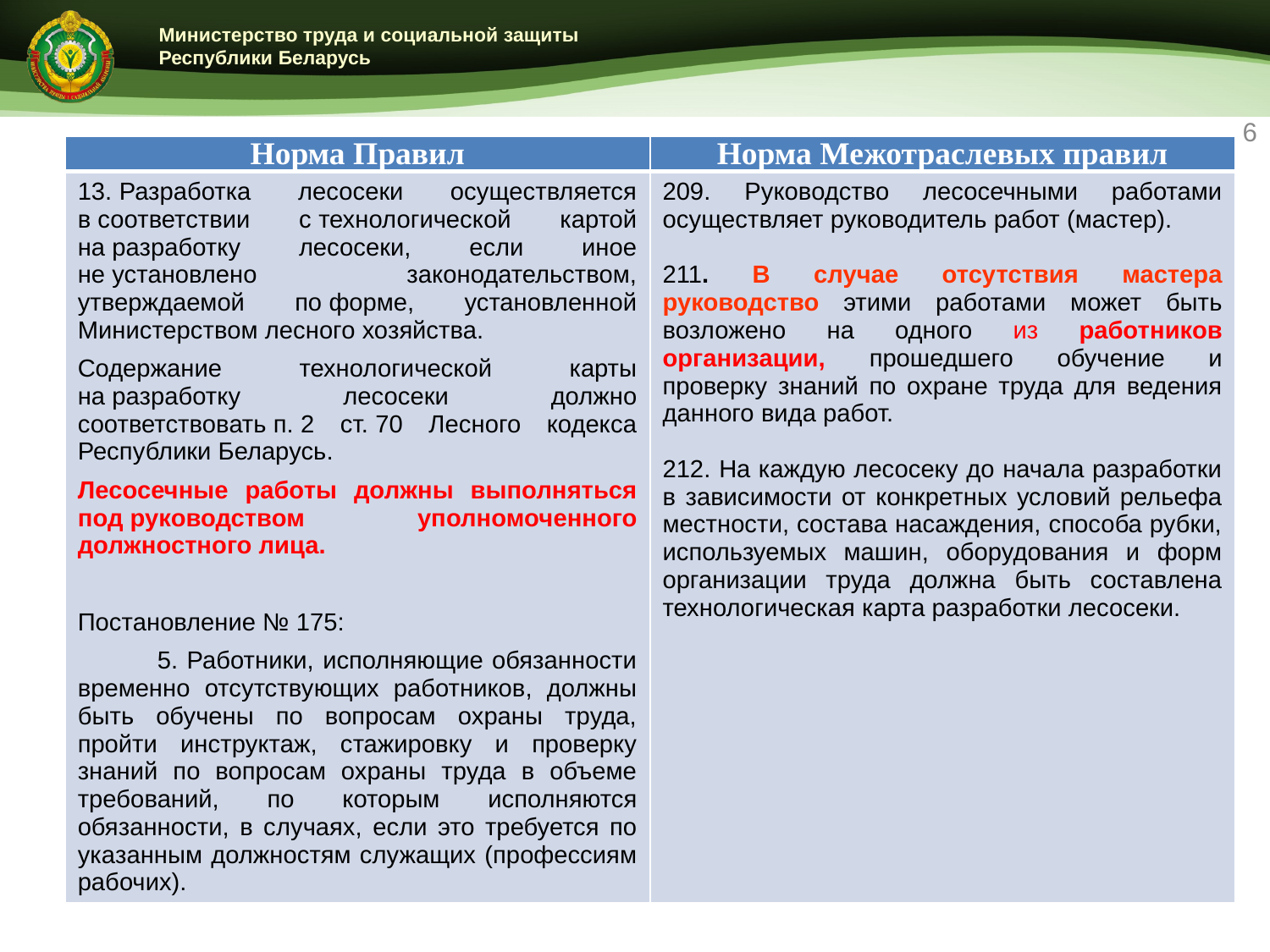

6
| Норма Правил | Норма Межотраслевых правил |
| --- | --- |
| 13. Разработка лесосеки осуществляется в соответствии с технологической картой на разработку лесосеки, если иное не установлено законодательством, утверждаемой по форме, установленной Министерством лесного хозяйства. Содержание технологической карты на разработку лесосеки должно соответствовать п. 2 ст. 70 Лесного кодекса Республики Беларусь. Лесосечные работы должны выполняться под руководством уполномоченного должностного лица. Постановление № 175: 5. Работники, исполняющие обязанности временно отсутствующих работников, должны быть обучены по вопросам охраны труда, пройти инструктаж, стажировку и проверку знаний по вопросам охраны труда в объеме требований, по которым исполняются обязанности, в случаях, если это требуется по указанным должностям служащих (профессиям рабочих). | 209. Руководство лесосечными работами осуществляет руководитель работ (мастер). 211. В случае отсутствия мастера руководство этими работами может быть возложено на одного из работников организации, прошедшего обучение и проверку знаний по охране труда для ведения данного вида работ. 212. На каждую лесосеку до начала разработки в зависимости от конкретных условий рельефа местности, состава насаждения, способа рубки, используемых машин, оборудования и форм организации труда должна быть составлена технологическая карта разработки лесосеки. |